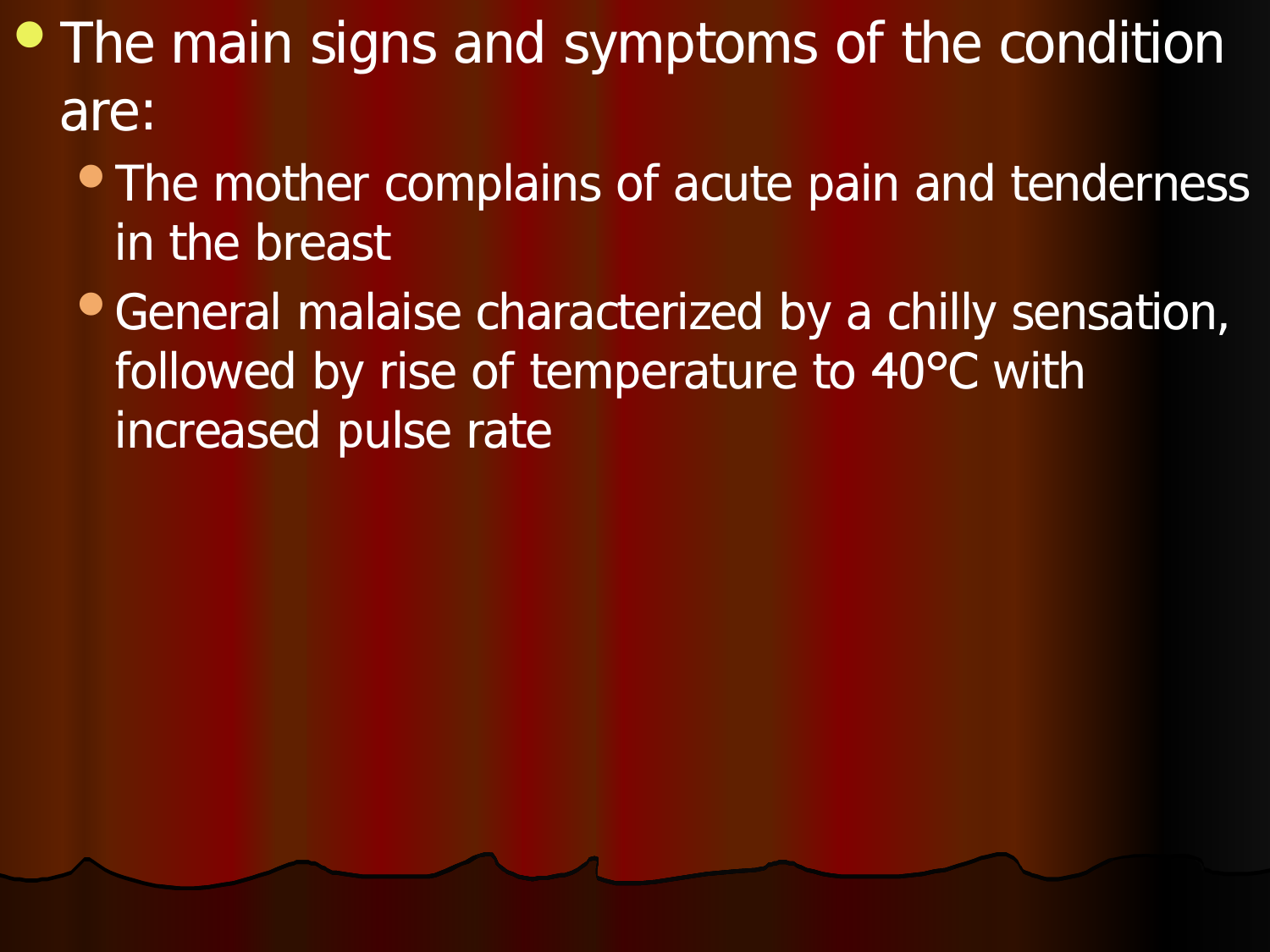

The main signs and symptoms of the condition are:
The mother complains of acute pain and tenderness in the breast
General malaise characterized by a chilly sensation, followed by rise of temperature to 40°C with increased pulse rate